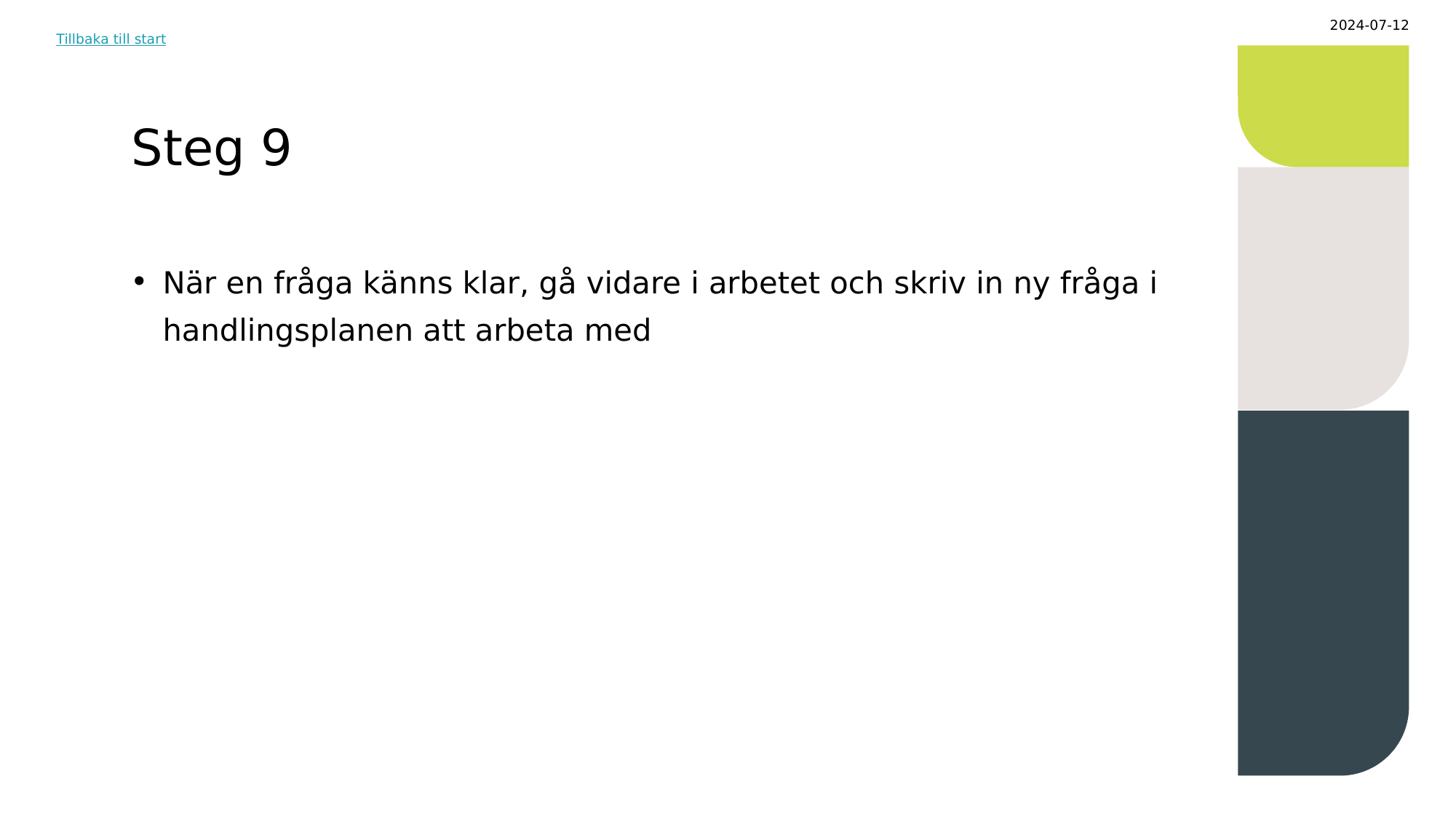

2024-07-12
Tillbaka till start
# Steg 9
När en fråga känns klar, gå vidare i arbetet och skriv in ny fråga i handlingsplanen att arbeta med